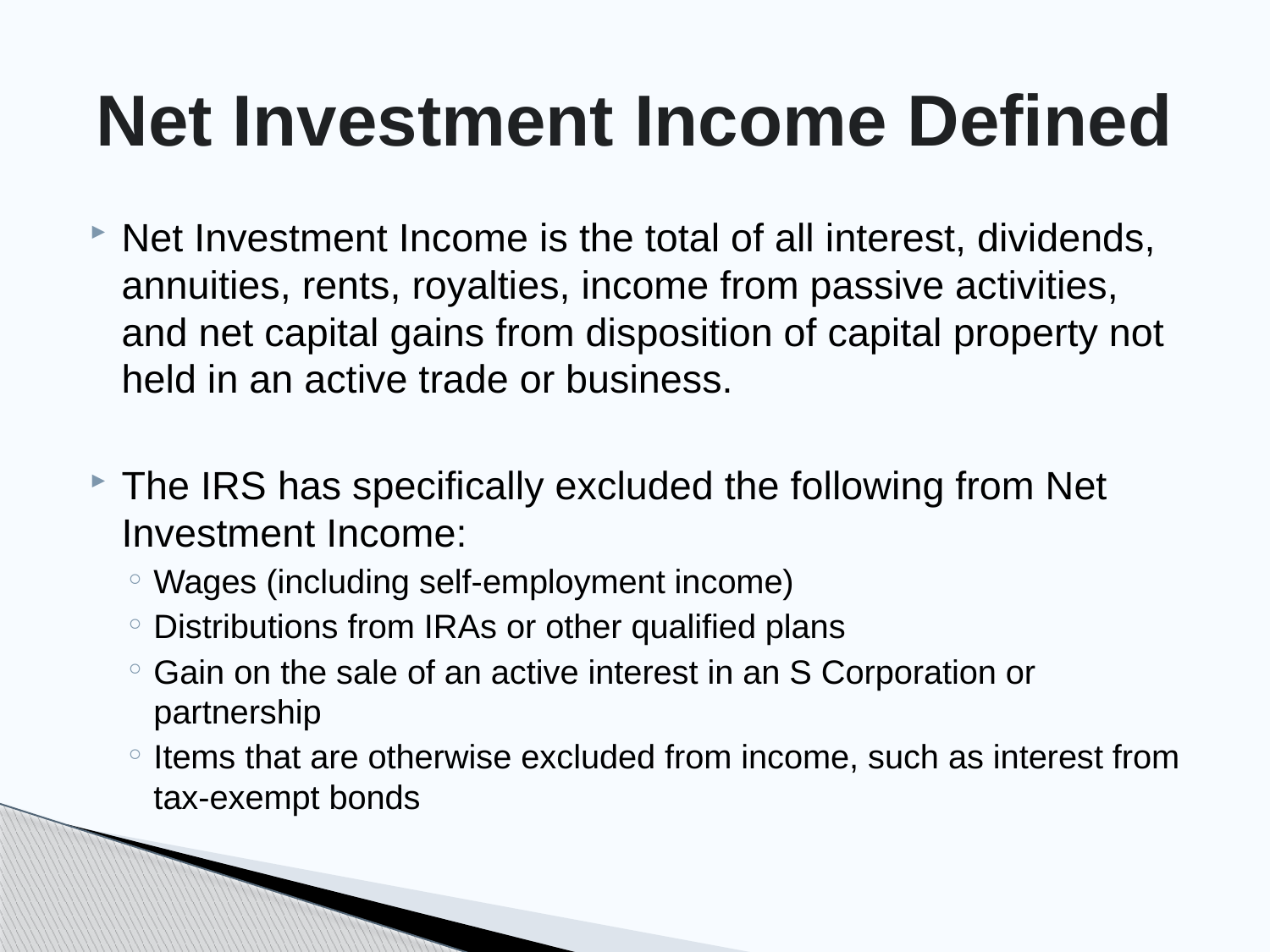

# Net Investment Income Defined
Net Investment Income is the total of all interest, dividends, annuities, rents, royalties, income from passive activities, and net capital gains from disposition of capital property not held in an active trade or business.

The IRS has specifically excluded the following from Net Investment Income:
Wages (including self-employment income)
Distributions from IRAs or other qualified plans
Gain on the sale of an active interest in an S Corporation or partnership
Items that are otherwise excluded from income, such as interest from tax-exempt bonds